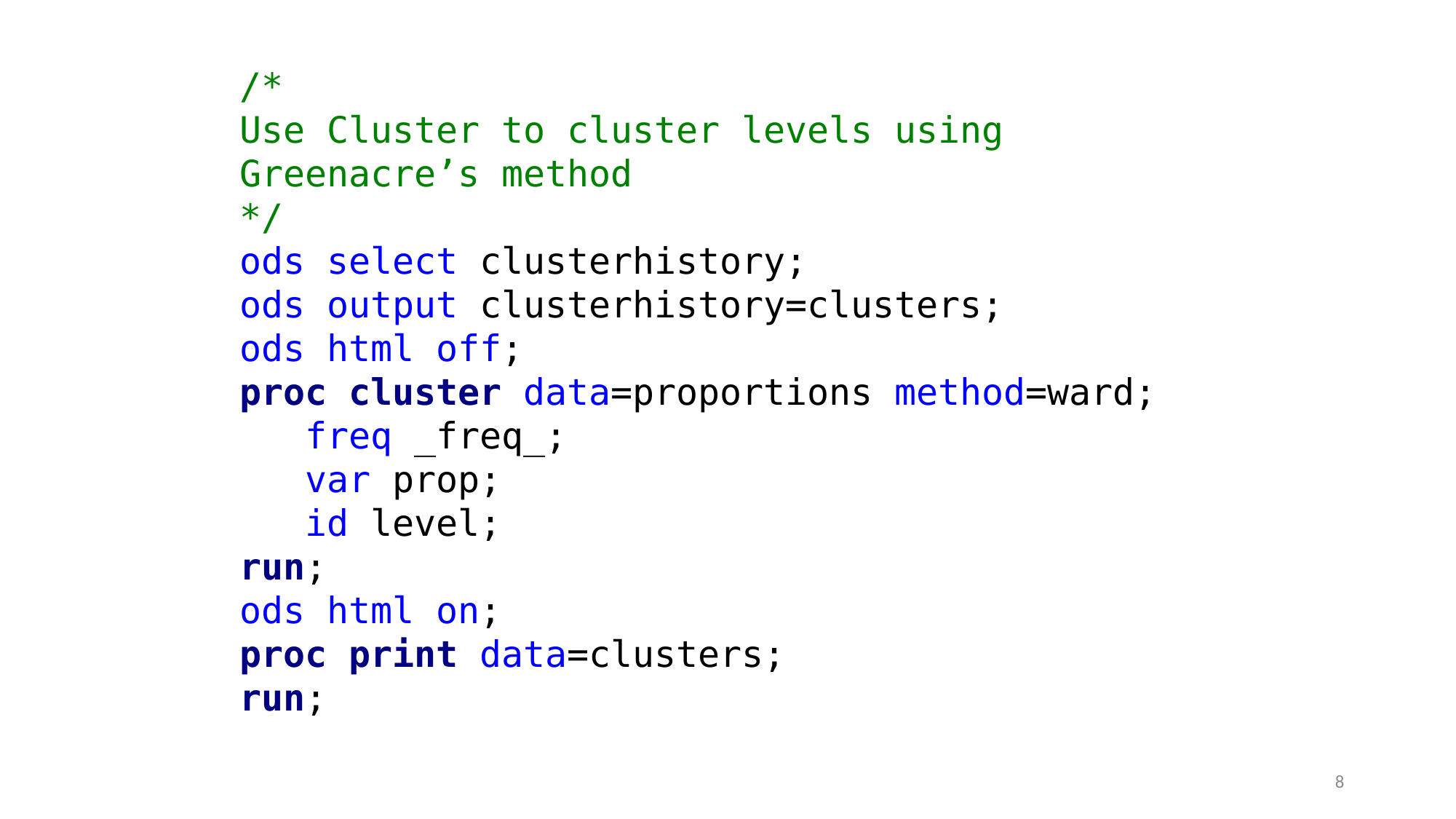

/*
Use Cluster to cluster levels using Greenacre’s method
*/
ods select clusterhistory;
ods output clusterhistory=clusters;
ods html off;
proc cluster data=proportions method=ward;
   freq _freq_;
   var prop;
   id level;
run;
ods html on;
proc print data=clusters;
run;
8